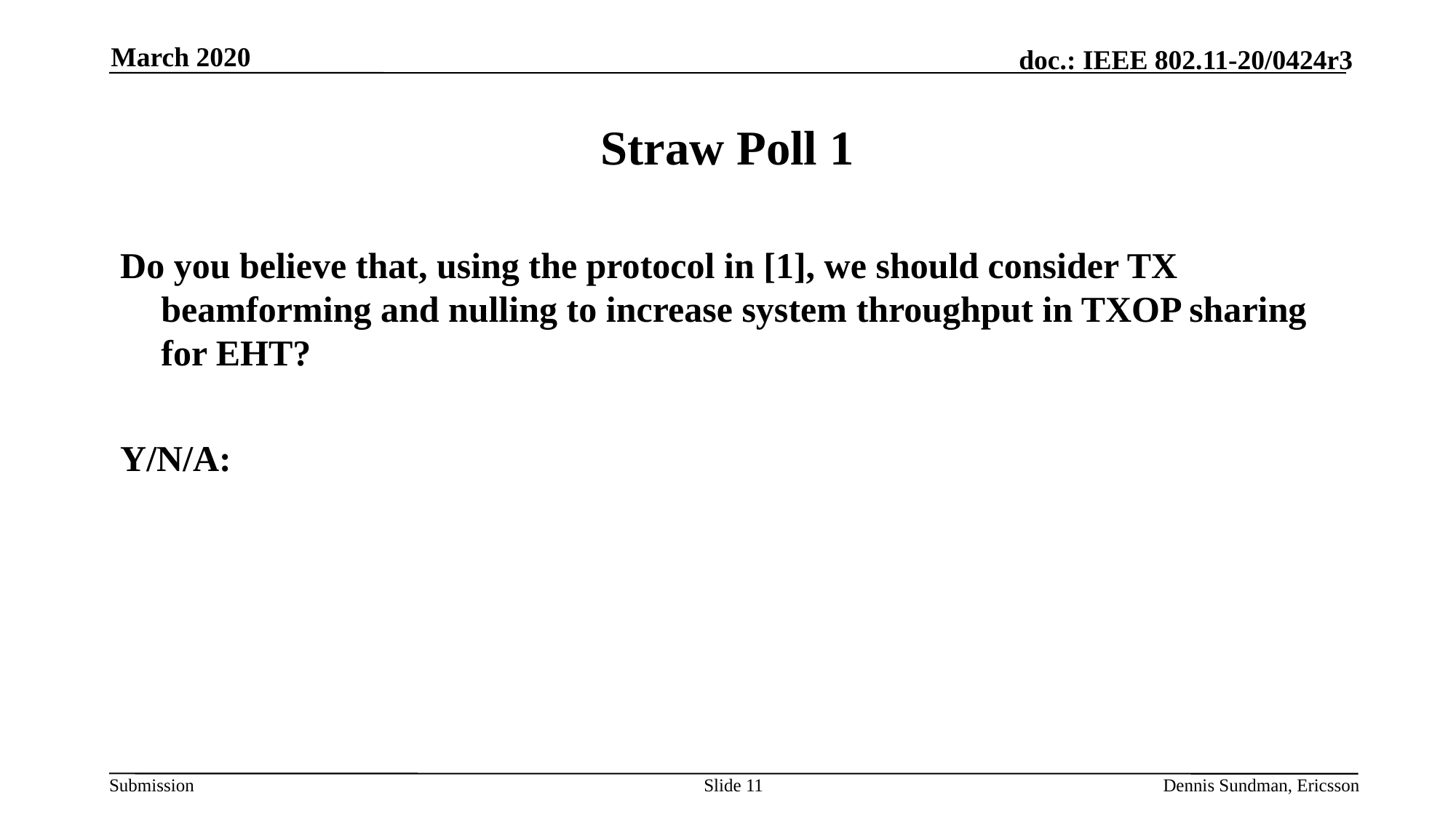

March 2020
# Straw Poll 1
Do you believe that, using the protocol in [1], we should consider TX beamforming and nulling to increase system throughput in TXOP sharing for EHT?

Y/N/A:
Slide 11
Dennis Sundman, Ericsson